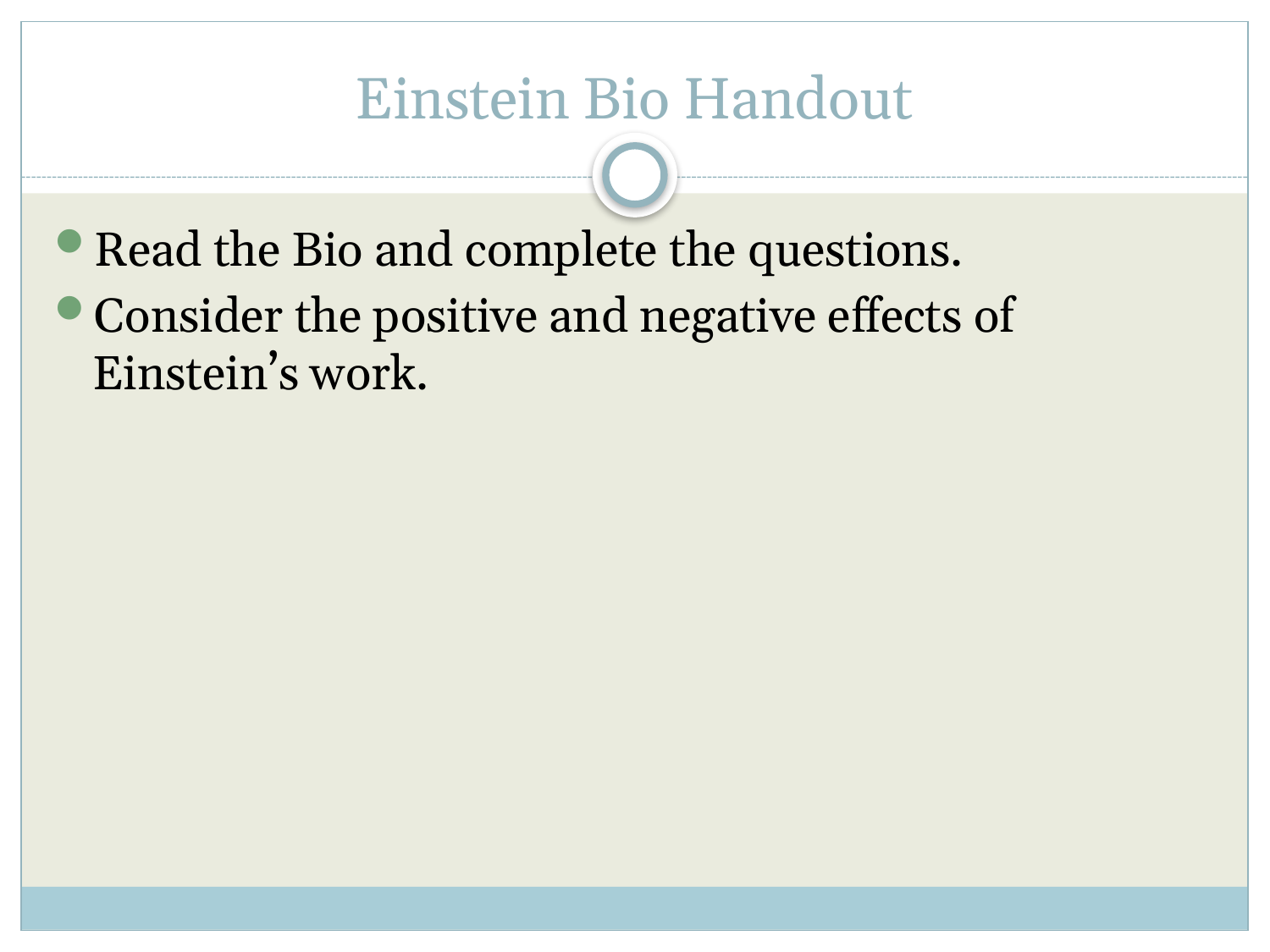

# Einstein Bio Handout
Read the Bio and complete the questions.
Consider the positive and negative effects of Einstein’s work.